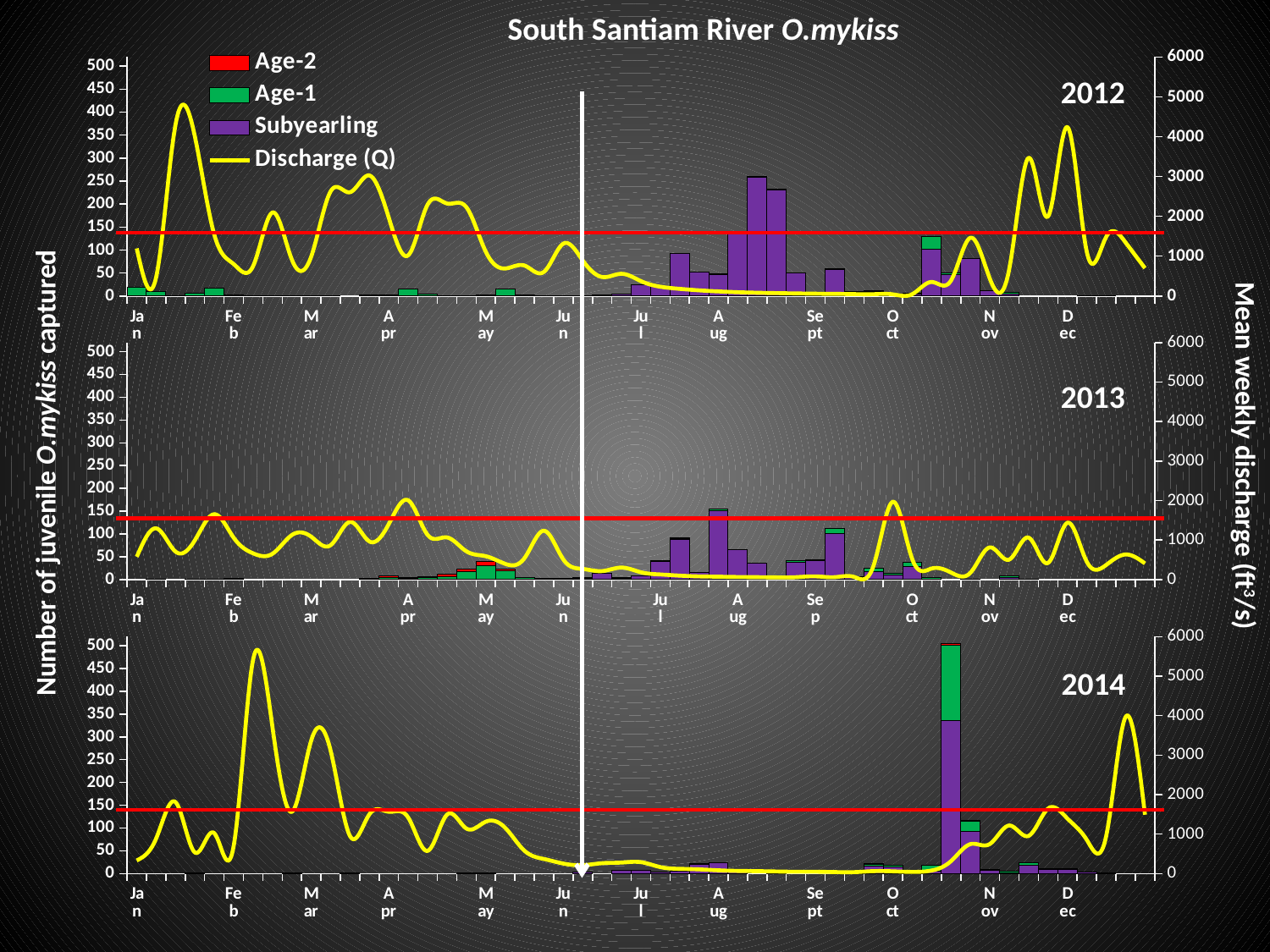

South Santiam River O.mykiss

### Chart

| Category |  |  |  |  |
|---|---|---|---|---|
| Jan | 0.0 | 19.0 | None | 1193.0 |
|  | 0.0 | 10.0 | None | 471.7142857142857 |
|  | 0.0 | 0.0 | None | 4305.714285714285 |
|  | 0.0 | 6.0 | None | 3998.5714285714284 |
|  | 0.0 | 17.0 | None | 1534.4285714285713 |
| Feb | 0.0 | 2.0 | None | 800.1428571428571 |
|  | 0.0 | 0.0 | None | 749.5714285714286 |
|  | 0.0 | 1.0 | None | 2095.714285714286 |
|  | 0.0 | 0.0 | None | 911.0 |
| Mar | 0.0 | 1.0 | None | 994.0 |
|  | 0.0 | 0.0 | None | 2628.5714285714284 |
|  | None | None | None | 2605.714285714286 |
|  | 0.0 | 3.0 | None | 3025.714285714286 |
| Apr | 0.0 | 2.0 | None | 1961.4285714285713 |
|  | 0.0 | 15.0 | 1.0 | 1021.1428571428571 |
|  | 0.0 | 4.0 | None | 2294.4285714285716 |
|  | 0.0 | 0.0 | None | 2321.4285714285716 |
|  | 0.0 | 0.0 | None | 2227.1428571428573 |
| May | 0.0 | 2.0 | None | 1110.0 |
|  | 0.0 | 16.0 | None | 690.0 |
|  | 0.0 | 2.0 | None | 763.4285714285714 |
|  | 0.0 | 0.0 | None | 605.2857142857143 |
| Jun | 0.0 | 0.0 | None | 1313.0 |
|  | 0.0 | 0.0 | 1.0 | 890.4285714285714 |
|  | 2.0 | 0.0 | 1.0 | 476.57142857142856 |
|  | 5.0 | 0.0 | None | 556.5714285714286 |
| Jul | 24.0 | 0.0 | None | 373.0 |
|  | 21.0 | 0.0 | None | 232.57142857142858 |
|  | 92.0 | 0.0 | None | 178.71428571428572 |
|  | 52.0 | 0.0 | None | 141.0 |
| Aug | 46.0 | 3.0 | None | 114.28571428571429 |
|  | 139.0 | 0.0 | None | 93.85714285714286 |
|  | 259.0 | 0.0 | 1.0 | 80.71428571428571 |
|  | 231.0 | 1.0 | None | 71.57142857142857 |
|  | 50.0 | 1.0 | None | 64.0 |
| Sept | 7.0 | 0.0 | None | 56.714285714285715 |
|  | 57.0 | 2.0 | None | 52.857142857142854 |
|  | 8.0 | 1.0 | None | 47.0 |
|  | 8.0 | 2.0 | 1.0 | 45.285714285714285 |
| Oct | 0.0 | 0.0 | None | 40.714285714285715 |
|  | 4.0 | 1.0 | 1.0 | 46.0 |
|  | 102.0 | 28.0 | None | 350.85714285714283 |
|  | 46.0 | 4.0 | None | 389.7142857142857 |
|  | 81.0 | 1.0 | None | 1461.7142857142858 |
| Nov | 11.0 | 1.0 | None | 432.42857142857144 |
|  | 5.0 | 3.0 | None | 676.1428571428571 |
|  | None | None | None | 3468.0 |
|  | None | None | None | 1997.142857142857 |
| Dec | None | None | None | 4241.428571428572 |

### Chart

| Category | Age-0 | Age-1 | Age-2 |  |
|---|---|---|---|---|
| Jan | None | None | None | 576.2 |
|  | None | 1.0 | None | 1295.0 |
|  | None | None | None | 706.2857142857143 |
|  | None | 1.0 | None | 996.4285714285714 |
|  | None | 1.0 | None | 1652.857142857143 |
| Feb | None | 2.0 | None | 1056.5714285714287 |
|  | None | None | None | 662.8571428571429 |
|  | None | None | None | 653.1428571428571 |
|  | None | None | None | 1126.5714285714287 |
| Mar | None | None | None | 1081.7142857142858 |
|  | None | None | None | 870.1428571428571 |
|  | None | None | None | 1458.142857142857 |
|  | None | 2.0 | 1.0 | 963.5714285714286 |
|  | None | 4.0 | 4.0 | 1405.7142857142858 |
| Apr | None | 3.0 | 1.0 | 2004.2857142857142 |
|  | None | 4.0 | 2.0 | 1128.7142857142858 |
|  | None | 6.0 | 6.0 | 1065.4285714285713 |
|  | None | 18.0 | 4.0 | 713.8571428571429 |
| May | None | 30.0 | 10.0 | 590.2857142857143 |
|  | None | 20.0 | 3.0 | 398.0 |
|  | None | 5.0 | None | 544.2857142857143 |
|  | None | 2.0 | 1.0 | 1235.2857142857142 |
| Jun | None | 3.0 | None | 507.14285714285717 |
|  | 2.0 | 2.0 | None | 268.14285714285717 |
|  | 13.0 | None | None | 213.57142857142858 |
|  | 2.0 | 2.0 | None | 302.42857142857144 |
|  | 8.0 | None | None | 183.85714285714286 |
| Jul | 40.0 | 1.0 | 1.0 | 128.0 |
|  | 87.0 | 2.0 | 2.0 | 98.42857142857143 |
|  | 16.0 | None | None | 79.42857142857143 |
|  | 151.0 | 3.0 | None | 71.14285714285714 |
| Aug | 65.0 | 1.0 | None | 63.857142857142854 |
|  | 35.0 | None | None | 60.0 |
|  | 4.0 | 1.0 | None | 53.285714285714285 |
|  | 37.0 | 4.0 | None | 58.857142857142854 |
| Sep | 42.0 | 1.0 | None | 80.14285714285714 |
|  | 101.0 | 11.0 | None | 60.142857142857146 |
|  | 4.0 | 3.0 | None | 65.14285714285714 |
|  | 18.0 | 7.0 | None | 348.85714285714283 |
|  | 9.0 | 5.0 | None | 1968.0 |
| Oct | 29.0 | 8.0 | None | 513.5714285714286 |
|  | None | 4.0 | None | 278.7142857142857 |
|  | None | None | None | 177.0 |
|  | None | 1.0 | None | 173.42857142857142 |
| Nov | None | None | None | 813.1428571428571 |
|  | 4.0 | 4.0 | None | 504.85714285714283 |
|  | None | 1.0 | None | 1059.7142857142858 |
|  | None | None | None | 419.7142857142857 |
| Dec | None | None | None | 1436.0 |

### Chart

| Category |  |  |  |  |
|---|---|---|---|---|
| Jan | None | None | None | 331.5 |
|  | None | None | None | 888.1428571428571 |
|  | None | None | None | 1808.0 |
|  | None | None | 1.0 | 533.1428571428571 |
|  | None | None | None | 1021.1428571428571 |
| Feb | None | None | None | 701.8571428571429 |
|  | None | None | None | 5418.571428571428 |
|  | None | None | None | 3704.285714285714 |
|  | None | 1.0 | None | 1564.2857142857142 |
| Mar | None | None | None | 3374.285714285714 |
|  | None | None | None | 3108.5714285714284 |
|  | None | 1.0 | None | 947.1428571428571 |
|  | None | None | None | 1502.2857142857142 |
| Apr | None | None | None | 1564.2857142857142 |
|  | None | None | None | 1416.0 |
|  | None | None | None | 575.2857142857143 |
|  | None | None | None | 1490.7142857142858 |
|  | None | 1.0 | None | 1140.0 |
| May | None | 1.0 | None | 1313.2857142857142 |
|  | None | None | None | 1158.2857142857142 |
|  | None | None | None | 576.1428571428571 |
|  | None | None | None | 369.14285714285717 |
| Jun | None | None | None | 253.42857142857142 |
|  | 3.0 | None | None | 212.28571428571428 |
|  | None | None | None | 262.42857142857144 |
|  | 7.0 | None | None | 278.57142857142856 |
| Jul | 8.0 | None | None | 289.0 |
|  | 4.0 | None | None | 164.42857142857142 |
|  | 6.0 | None | None | 120.0 |
|  | 20.0 | None | 2.0 | 106.57142857142857 |
| Aug | 24.0 | None | None | 82.14285714285714 |
|  | 8.0 | None | None | 67.0 |
|  | None | None | None | 60.285714285714285 |
|  | 2.0 | None | None | 52.42857142857143 |
|  | None | None | None | 45.857142857142854 |
| Sept | None | None | None | 46.285714285714285 |
|  | None | None | None | 38.285714285714285 |
|  | 3.0 | 1.0 | 1.0 | 36.285714285714285 |
|  | 16.0 | 5.0 | 1.0 | 61.142857142857146 |
| Oct | 14.0 | 4.0 | None | 56.285714285714285 |
|  | None | 1.0 | None | 42.285714285714285 |
|  | 6.0 | 12.0 | None | 77.42857142857143 |
|  | 336.0 | 165.0 | 3.0 | 317.2857142857143 |
|  | 92.0 | 23.0 | 1.0 | 746.2857142857143 |
| Nov | 8.0 | 1.0 | None | 749.8571428571429 |
|  | 2.0 | 4.0 | None | 1216.0 |
|  | 18.0 | 5.0 | None | 954.8571428571429 |
|  | 9.0 | 1.0 | None | 1644.4285714285713 |
| Dec | 9.0 | 1.0 | None | 1392.857142857143 |
2012
2013
Number of juvenile O.mykiss captured
Mean weekly discharge (ft3/s)
2014